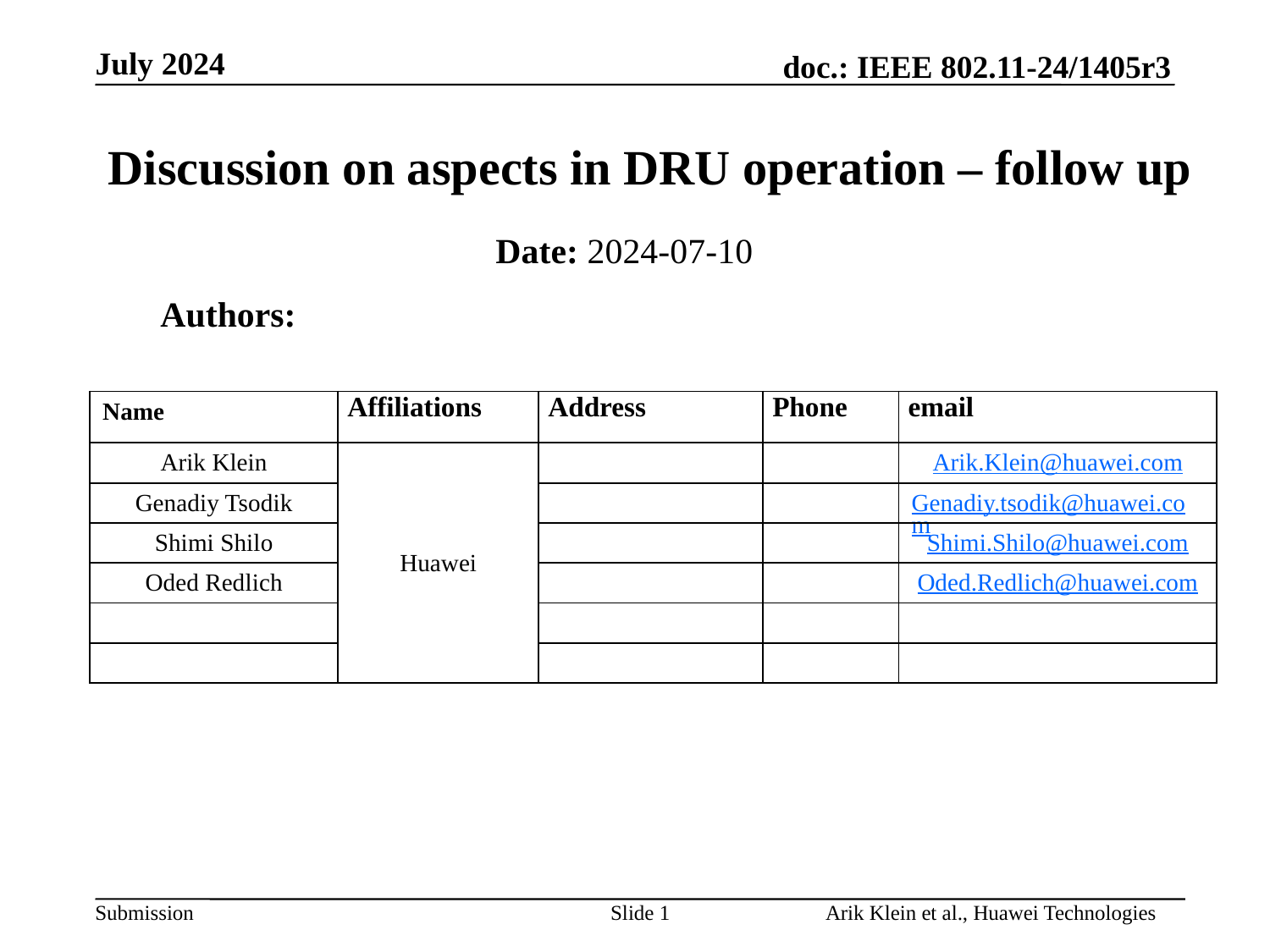

# Discussion on aspects in DRU operation – follow up
Date: 2024-07-10
Authors:
| Name | Affiliations | Address | Phone | email |
| --- | --- | --- | --- | --- |
| Arik Klein | Huawei |  |  | Arik.Klein@huawei.com |
| Genadiy Tsodik |  |  |  | Genadiy.tsodik@huawei.com |
| Shimi Shilo |  |  |  | Shimi.Shilo@huawei.com |
| Oded Redlich |  |  |  | Oded.Redlich@huawei.com |
|  |  |  |  |  |
|  |  |  |  |  |
Slide 1